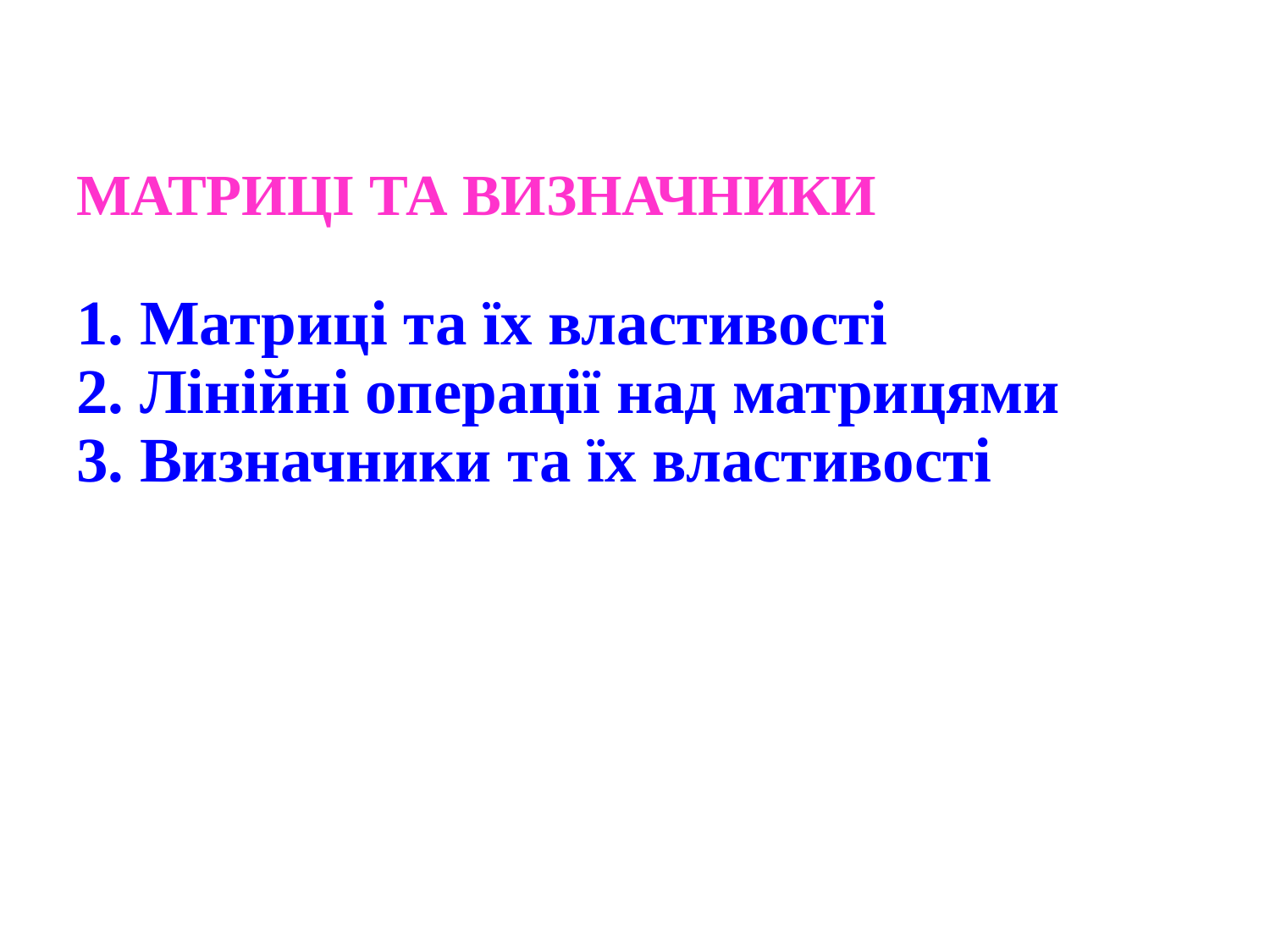

# МАТРИЦІ ТА ВИЗНАЧНИКИ 1. Матриці та їх властивості 2. Лінійні операції над матрицями 3. Визначники та їх властивості